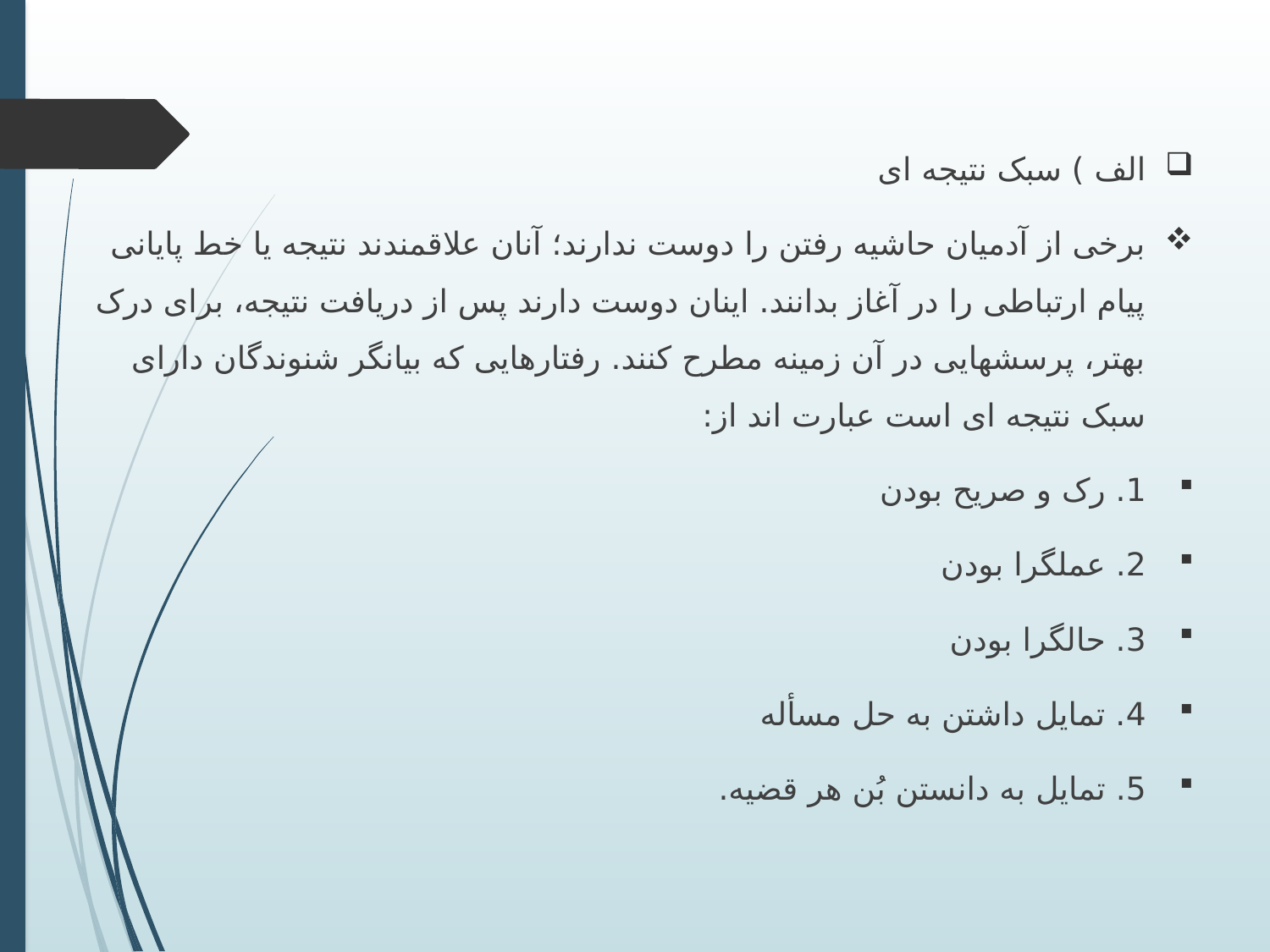

الف ) سبک نتیجه ای
برخی از آدمیان حاشیه رفتن را دوست ندارند؛ آنان علاقمندند نتیجه یا خط پایانی پیام ارتباطی را در آغاز بدانند. اینان دوست دارند پس از دریافت نتیجه، برای درک بهتر، پرسشهایی در آن زمینه مطرح کنند. رفتارهایی که بیانگر شنوندگان دارای سبک نتیجه ای است عبارت اند از:
1. رک و صریح بودن
2. عملگرا بودن
3. حالگرا بودن
4. تمایل داشتن به حل مسأله
5. تمایل به دانستن بُن هر قضیه.